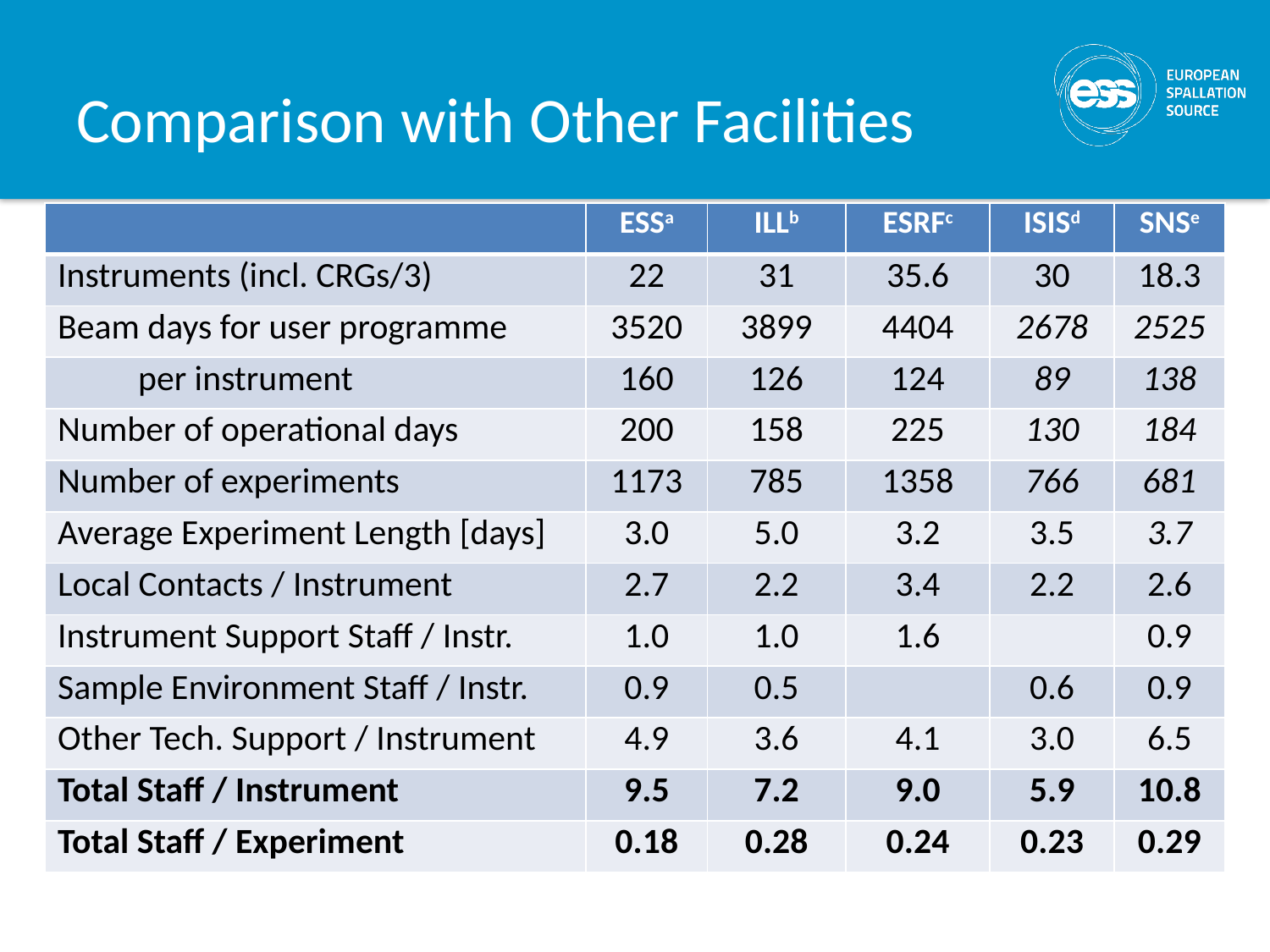

# Comparison with Other Facilities
|  | ESSa | ILLb | ESRFc | ISISd | SNSe |
| --- | --- | --- | --- | --- | --- |
| Instruments (incl. CRGs/3) | 22 | 31 | 35.6 | 30 | 18.3 |
| Beam days for user programme | 3520 | 3899 | 4404 | 2678 | 2525 |
| per instrument | 160 | 126 | 124 | 89 | 138 |
| Number of operational days | 200 | 158 | 225 | 130 | 184 |
| Number of experiments | 1173 | 785 | 1358 | 766 | 681 |
| Average Experiment Length [days] | 3.0 | 5.0 | 3.2 | 3.5 | 3.7 |
| Local Contacts / Instrument | 2.7 | 2.2 | 3.4 | 2.2 | 2.6 |
| Instrument Support Staff / Instr. | 1.0 | 1.0 | 1.6 |  | 0.9 |
| Sample Environment Staff / Instr. | 0.9 | 0.5 |  | 0.6 | 0.9 |
| Other Tech. Support / Instrument | 4.9 | 3.6 | 4.1 | 3.0 | 6.5 |
| Total Staff / Instrument | 9.5 | 7.2 | 9.0 | 5.9 | 10.8 |
| Total Staff / Experiment | 0.18 | 0.28 | 0.24 | 0.23 | 0.29 |